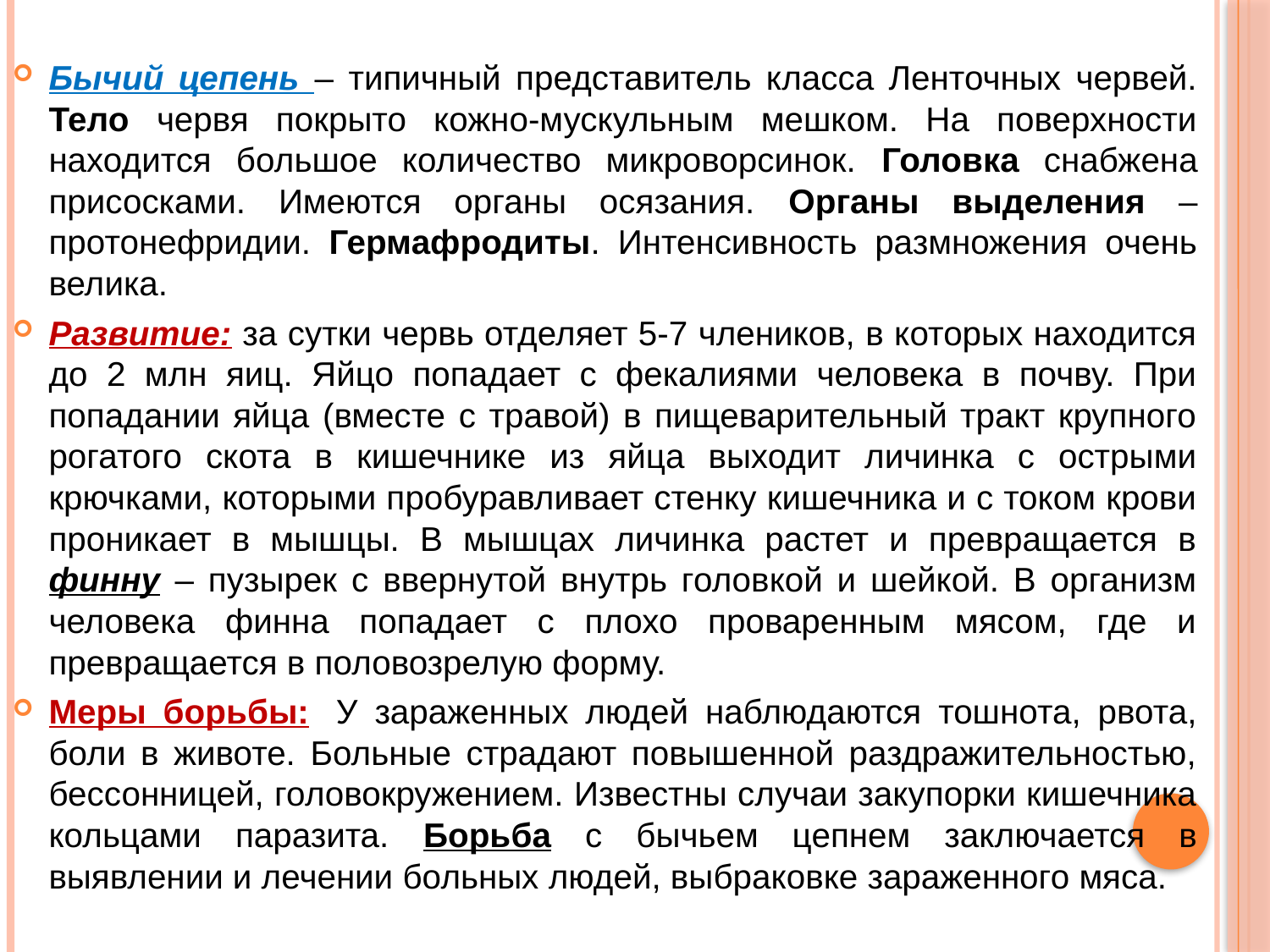

#
Бычий цепень – типичный представитель класса Ленточных червей. Тело червя покрыто кожно-мускульным мешком. На поверхности находится большое количество микроворсинок. Головка снабжена присосками. Имеются органы осязания. Органы выделения – протонефридии. Гермафродиты. Интенсивность размножения очень велика.
Развитие: за сутки червь отделяет 5-7 члеников, в которых находится до 2 млн яиц. Яйцо попадает с фекалиями человека в почву. При попадании яйца (вместе с травой) в пищеварительный тракт крупного рогатого скота в кишечнике из яйца выходит личинка с острыми крючками, которыми пробуравливает стенку кишечника и с током крови проникает в мышцы. В мышцах личинка растет и превращается в финну – пузырек с ввернутой внутрь головкой и шейкой. В организм человека финна попадает с плохо проваренным мясом, где и превращается в половозрелую форму.
Меры борьбы:  У зараженных людей наблюдаются тошнота, рвота, боли в животе. Больные страдают повышенной раздражительностью, бессонницей, головокружением. Известны случаи закупорки кишечника кольцами паразита. Борьба с бычьем цепнем заключается в выявлении и лечении больных людей, выбраковке зараженного мяса.